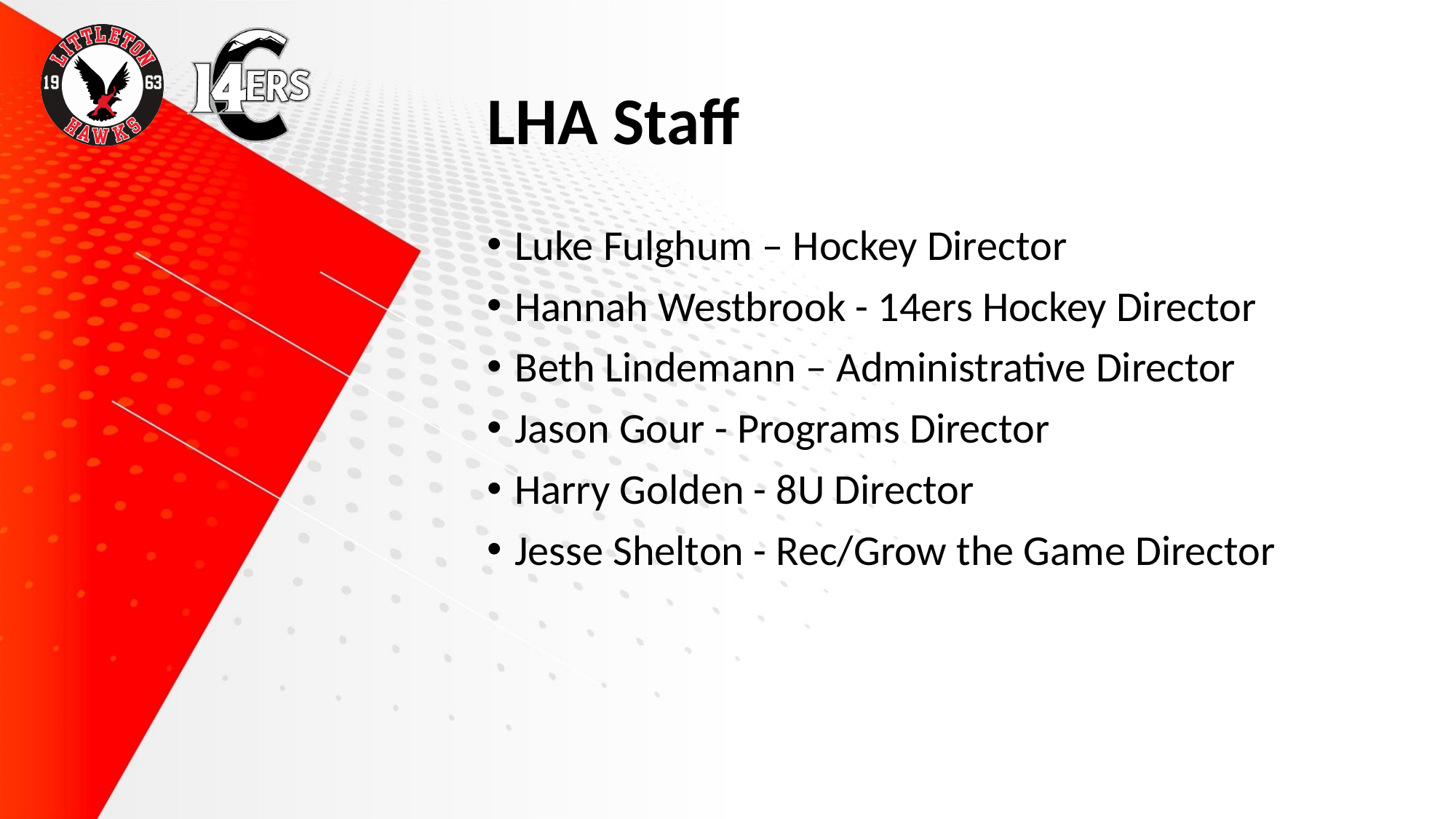

# LHA Staff
Luke Fulghum – Hockey Director
Hannah Westbrook - 14ers Hockey Director
Beth Lindemann – Administrative Director
Jason Gour - Programs Director
Harry Golden - 8U Director
Jesse Shelton - Rec/Grow the Game Director